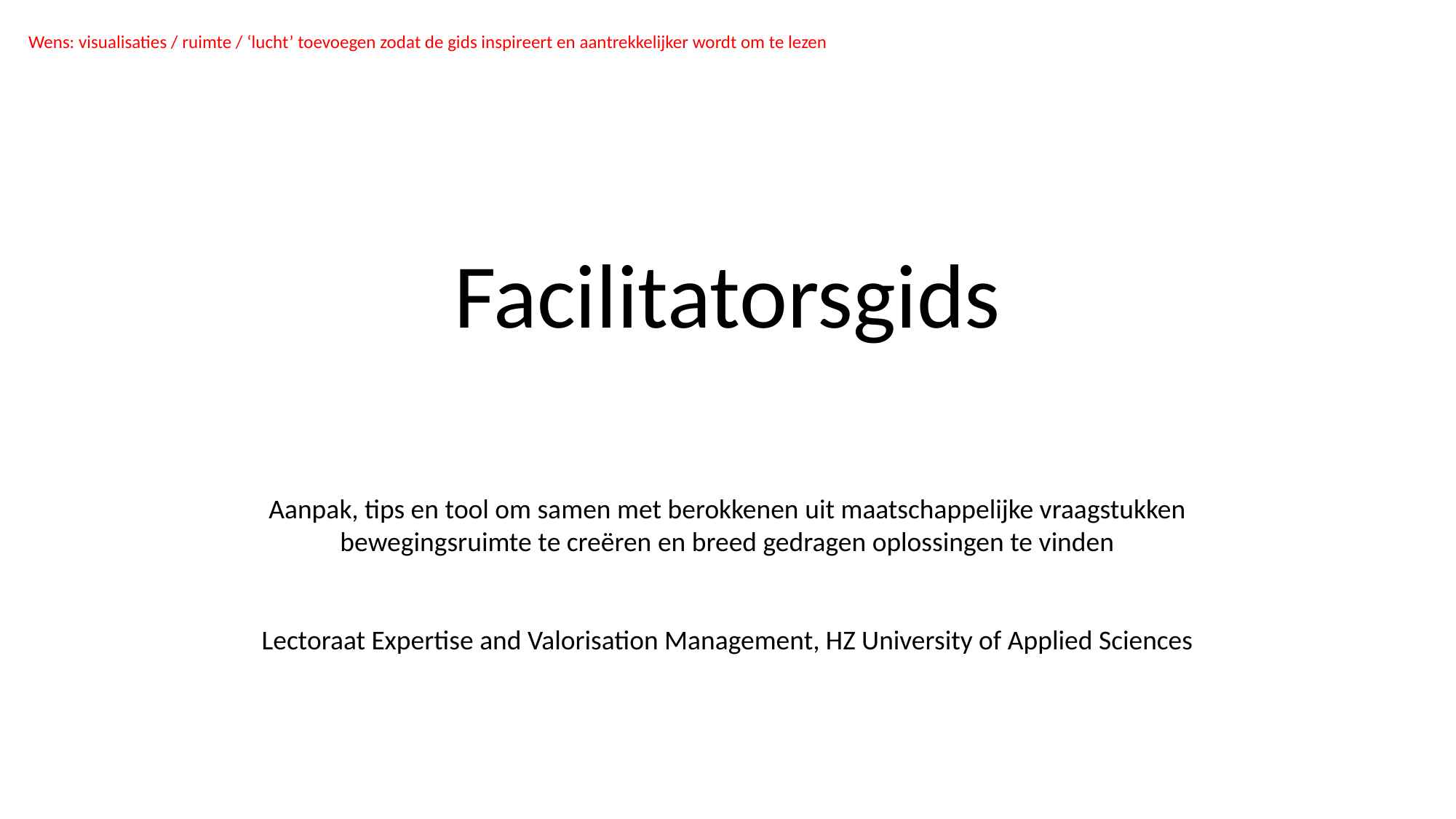

Wens: visualisaties / ruimte / ‘lucht’ toevoegen zodat de gids inspireert en aantrekkelijker wordt om te lezen
# Facilitatorsgids
Aanpak, tips en tool om samen met berokkenen uit maatschappelijke vraagstukken bewegingsruimte te creëren en breed gedragen oplossingen te vinden

Lectoraat Expertise and Valorisation Management, HZ University of Applied Sciences